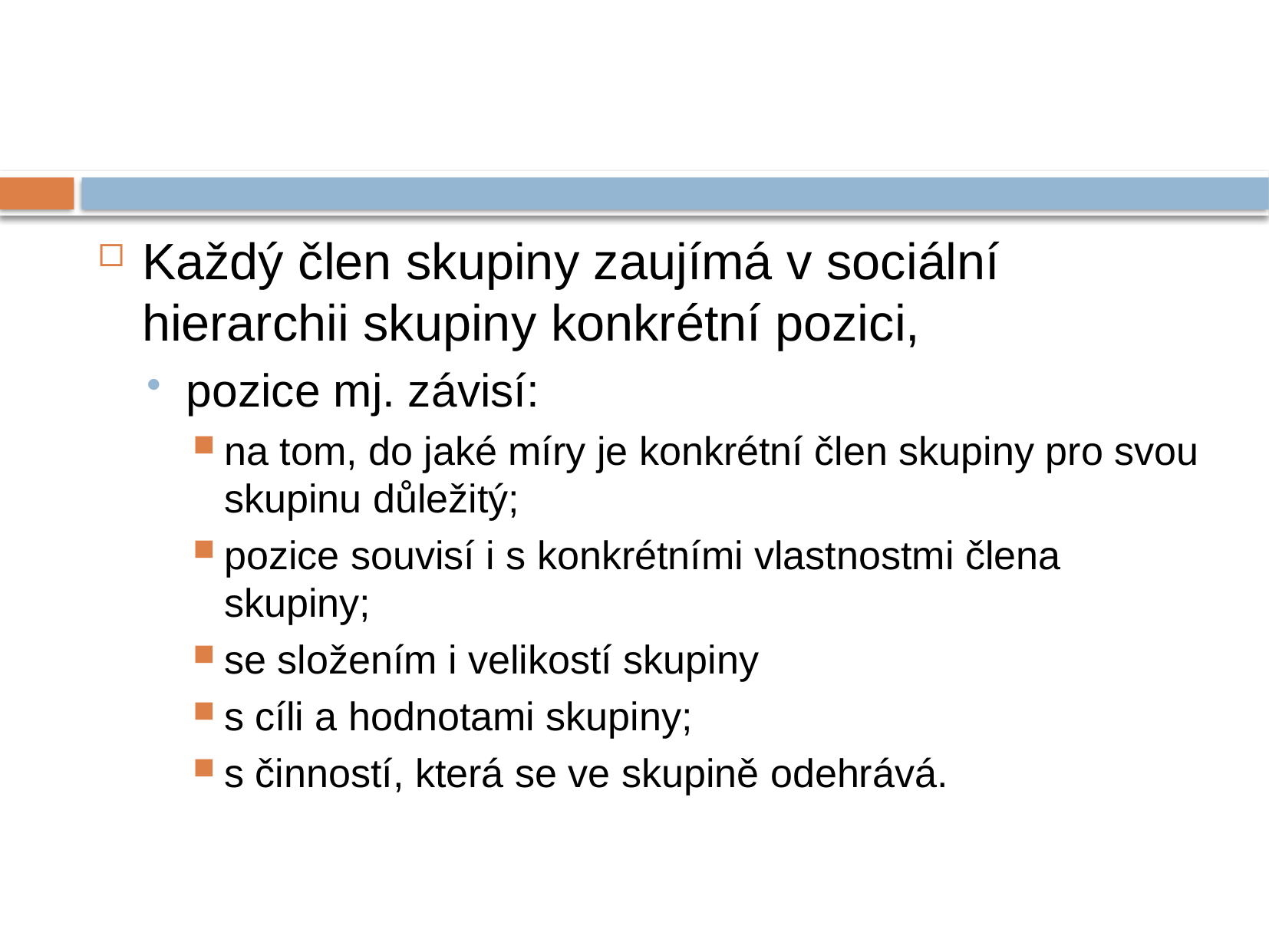

#
Každý člen skupiny zaujímá v sociální hierarchii skupiny konkrétní pozici,
pozice mj. závisí:
na tom, do jaké míry je konkrétní člen skupiny pro svou skupinu důležitý;
pozice souvisí i s konkrétními vlastnostmi člena skupiny;
se složením i velikostí skupiny
s cíli a hodnotami skupiny;
s činností, která se ve skupině odehrává.